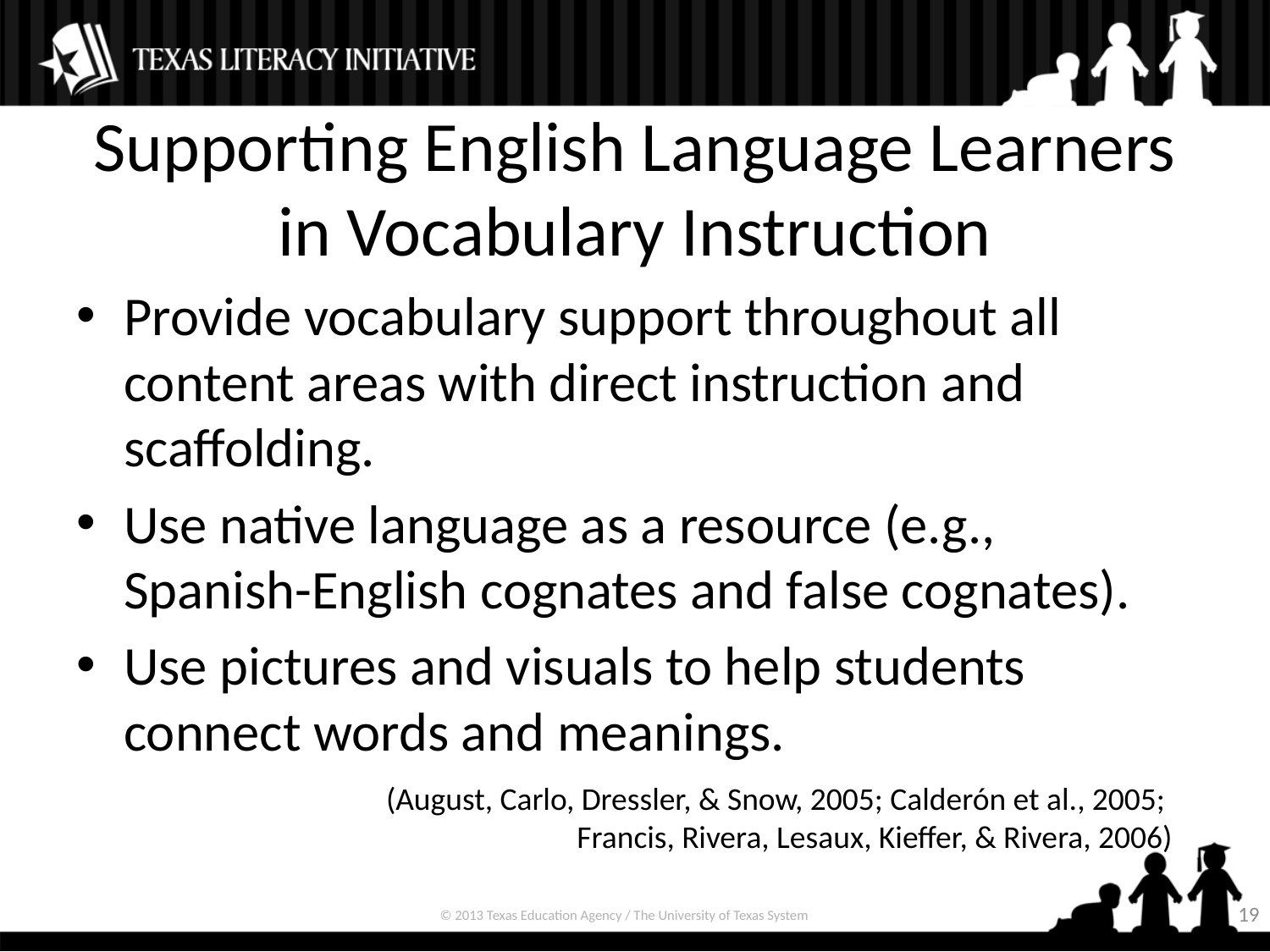

# Supporting English Language Learners in Vocabulary Instruction
Provide vocabulary support throughout all content areas with direct instruction and scaffolding.
Use native language as a resource (e.g., Spanish-English cognates and false cognates).
Use pictures and visuals to help students connect words and meanings.
(August, Carlo, Dressler, & Snow, 2005; Calderón et al., 2005;
Francis, Rivera, Lesaux, Kieffer, & Rivera, 2006)
19
© 2013 Texas Education Agency / The University of Texas System